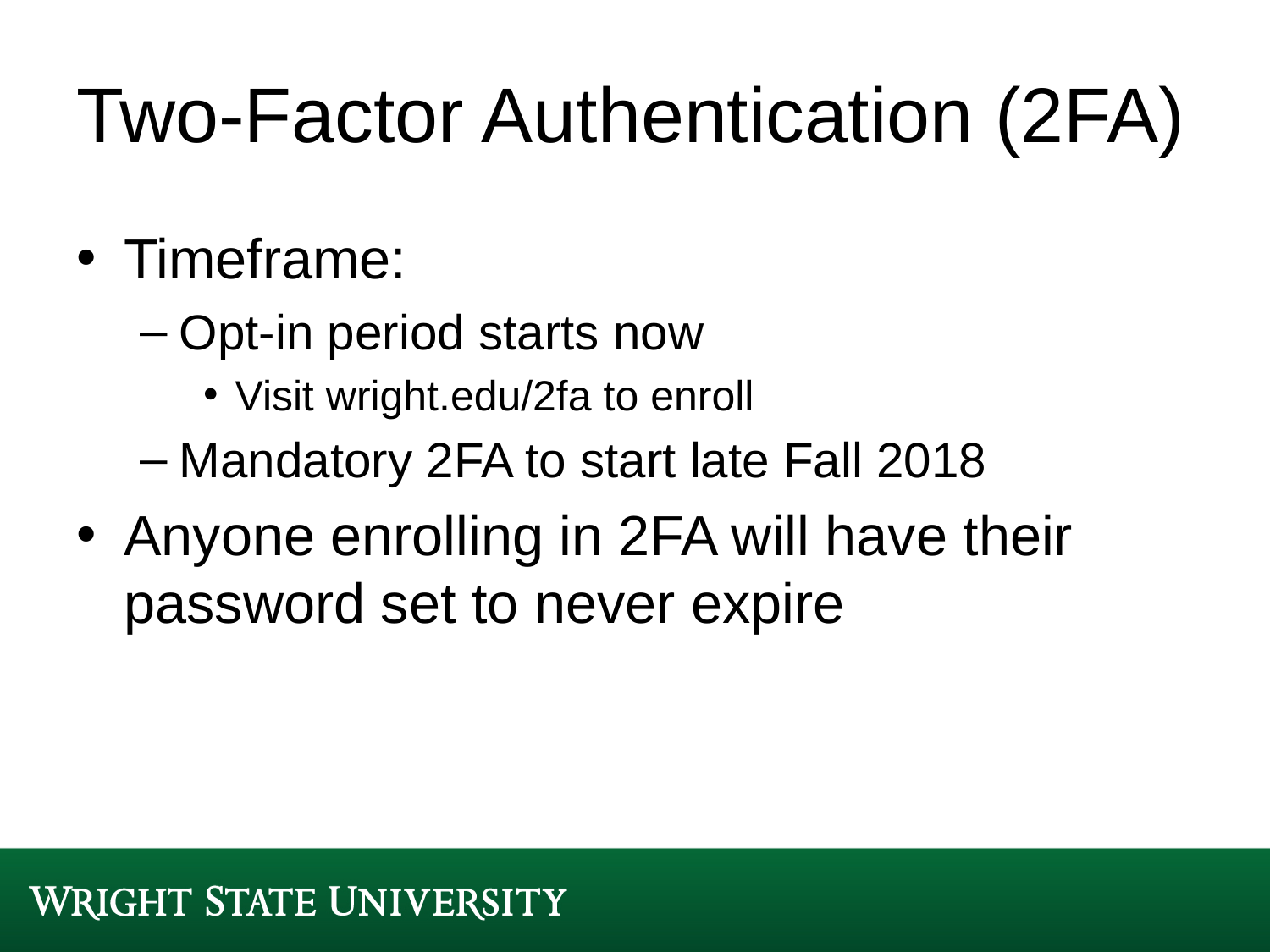

# Two-Factor Authentication (2FA)
Timeframe:
Opt-in period starts now
Visit wright.edu/2fa to enroll
Mandatory 2FA to start late Fall 2018
Anyone enrolling in 2FA will have their password set to never expire